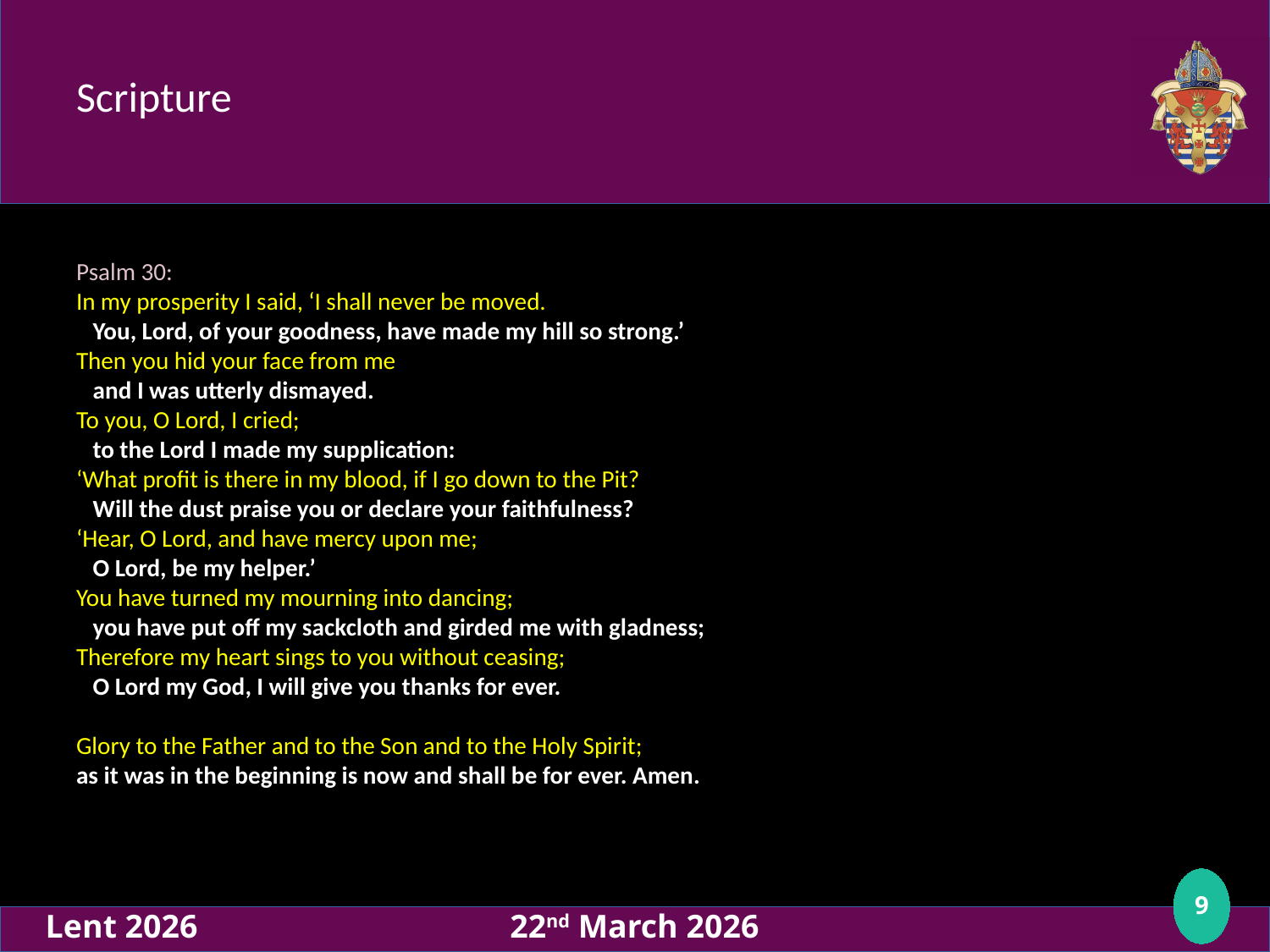

# Scripture
Psalm 30:
In my prosperity I said, ‘I shall never be moved.
   You, Lord, of your goodness, have made my hill so strong.’
Then you hid your face from me
   and I was utterly dismayed.
To you, O Lord, I cried;
   to the Lord I made my supplication:
‘What profit is there in my blood, if I go down to the Pit?
   Will the dust praise you or declare your faithfulness?
‘Hear, O Lord, and have mercy upon me;
   O Lord, be my helper.’
You have turned my mourning into dancing;
   you have put off my sackcloth and girded me with gladness;
Therefore my heart sings to you without ceasing;
   O Lord my God, I will give you thanks for ever.

Glory to the Father and to the Son and to the Holy Spirit;
as it was in the beginning is now and shall be for ever. Amen.